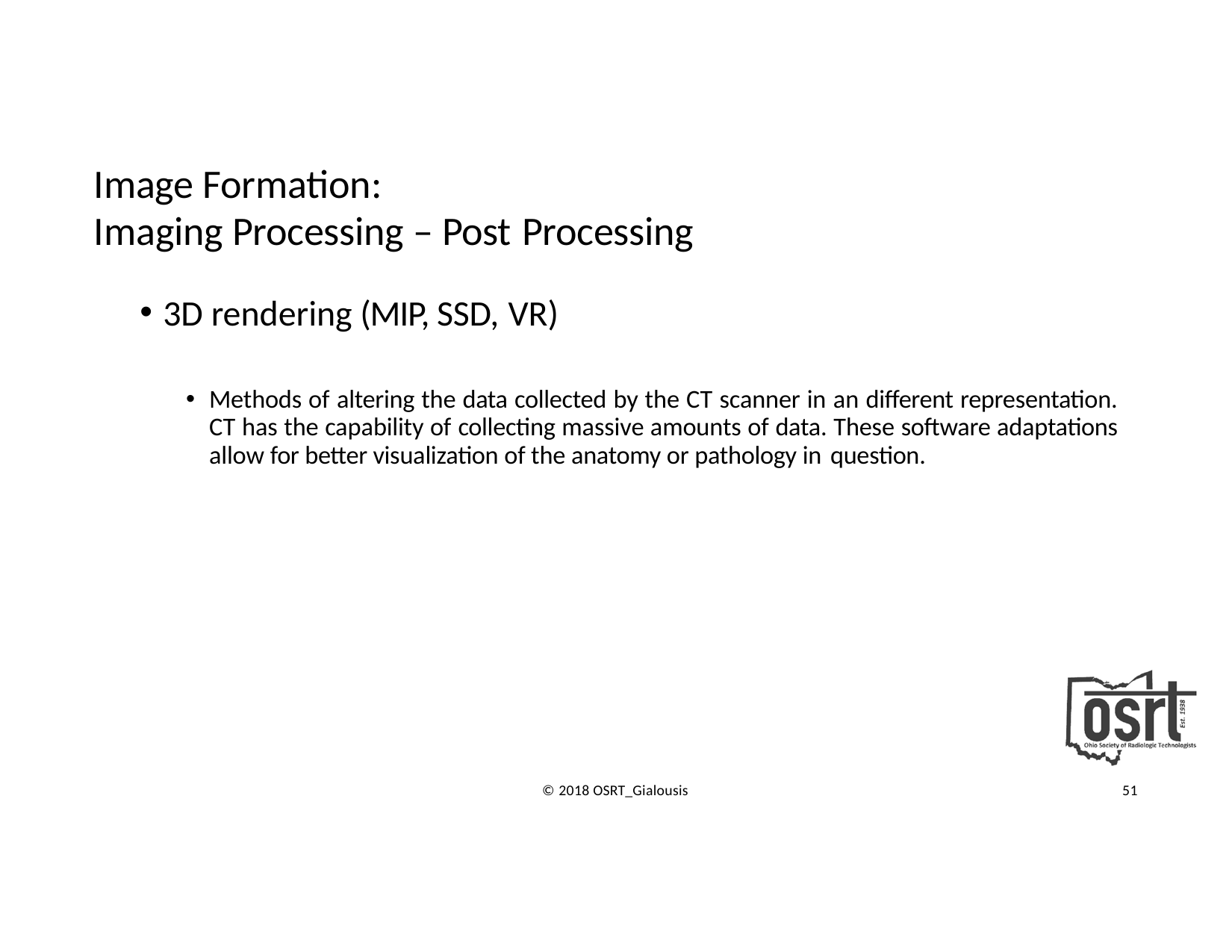

# Image Formation:
Imaging Processing – Post Processing
3D rendering (MIP, SSD, VR)
Methods of altering the data collected by the CT scanner in an different representation.  CT has the capability of collecting massive amounts of data. These software adaptations  allow for better visualization of the anatomy or pathology in question.

© 2018 OSRT_Gialousis
51